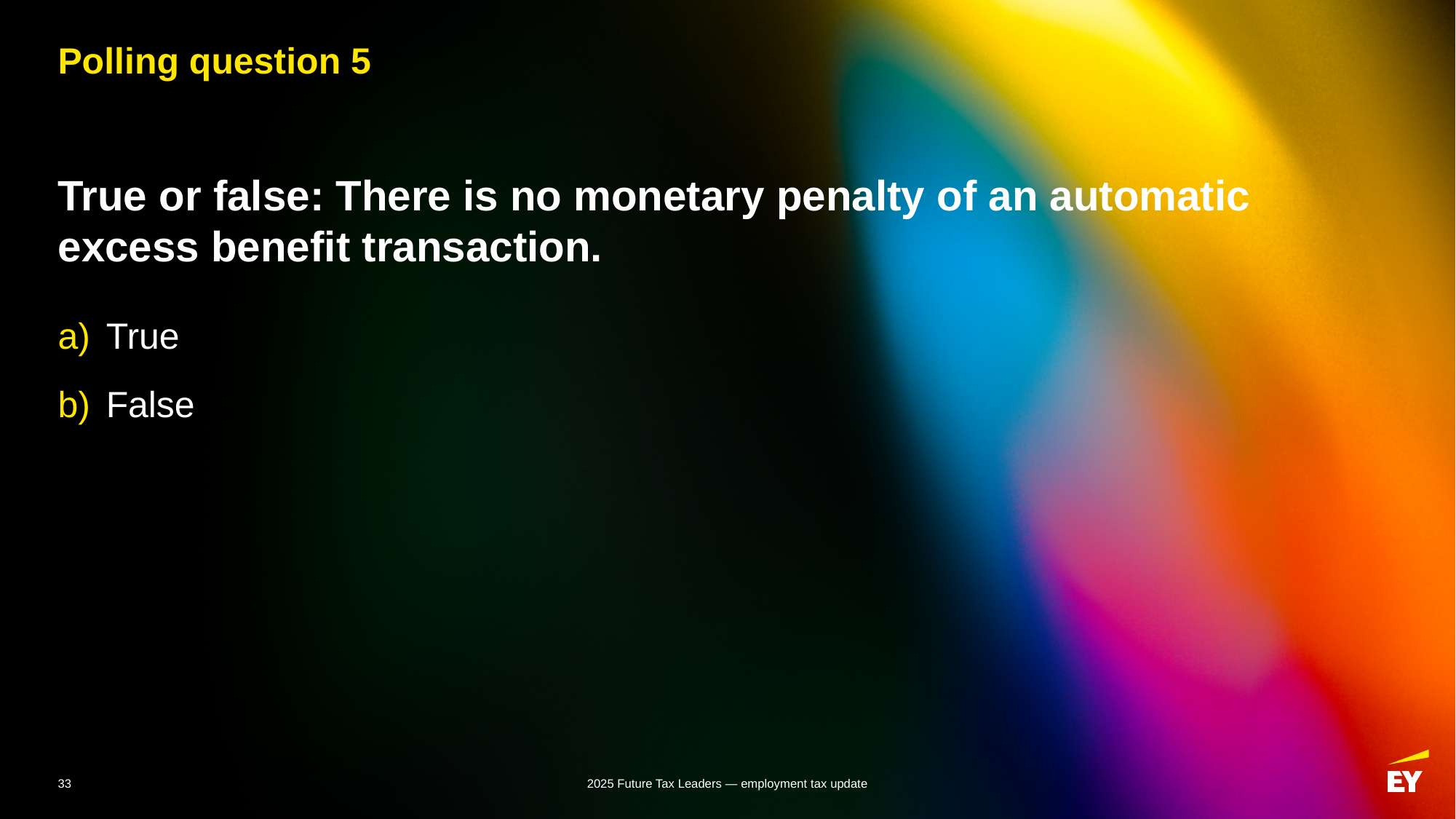

Polling question 5
True or false: There is no monetary penalty of an automatic excess benefit transaction.
True
False